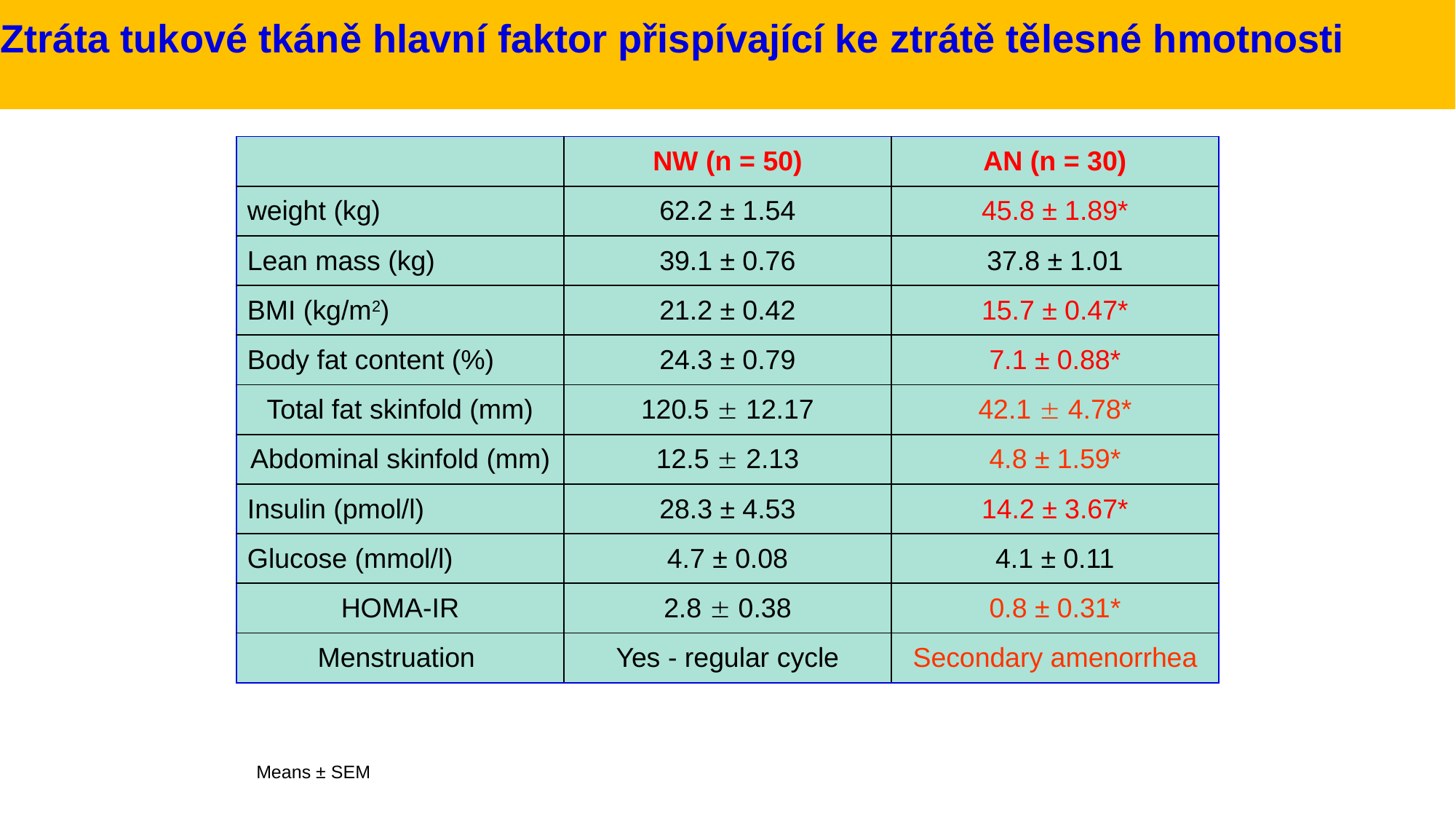

# Ztráta tukové tkáně hlavní faktor přispívající ke ztrátě tělesné hmotnosti
|  | NW (n = 50) | AN (n = 30) |
| --- | --- | --- |
| weight (kg) | 62.2 ± 1.54 | 45.8 ± 1.89\* |
| Lean mass (kg) | 39.1 ± 0.76 | 37.8 ± 1.01 |
| BMI (kg/m2) | 21.2 ± 0.42 | 15.7 ± 0.47\* |
| Body fat content (%) | 24.3 ± 0.79 | 7.1 ± 0.88\* |
| Total fat skinfold (mm) | 120.5 ± 12.17 | 42.1 ± 4.78\* |
| Abdominal skinfold (mm) | 12.5 ± 2.13 | 4.8 ± 1.59\* |
| Insulin (pmol/l) | 28.3 ± 4.53 | 14.2 ± 3.67\* |
| Glucose (mmol/l) | 4.7 ± 0.08 | 4.1 ± 0.11 |
| HOMA-IR | 2.8 ± 0.38 | 0.8 ± 0.31\* |
| Menstruation | Yes - regular cycle | Secondary amenorrhea |
Means ± SEM